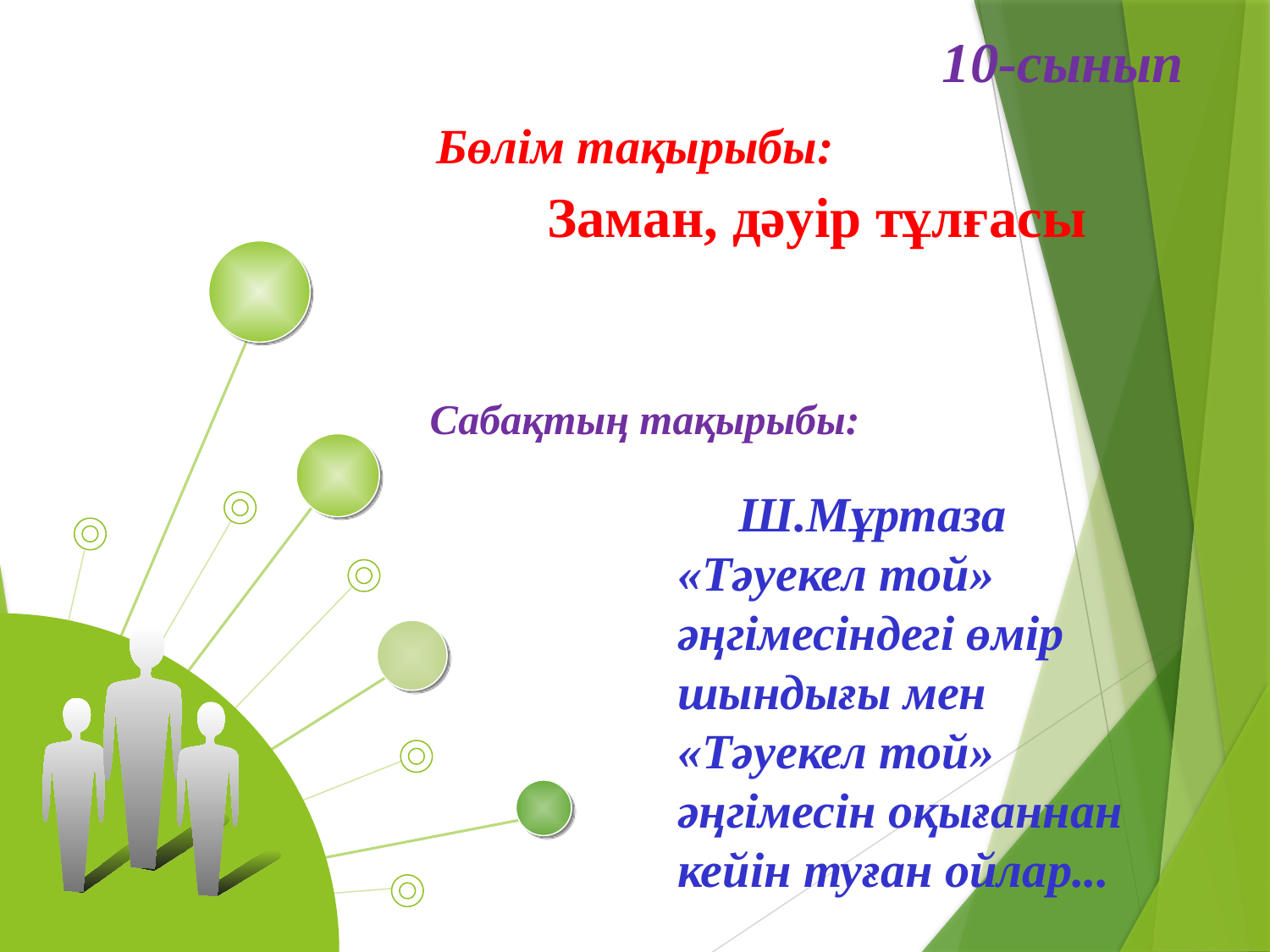

10-сынып
# Бөлім тақырыбы: Заман, дәуір тұлғасы

Сабақтың тақырыбы:
     Ш.Мұртаза «Тәуекел той» әңгімесіндегі өмір шындығы мен «Тәуекел той» әңгімесін оқығаннан кейін туған ойлар...